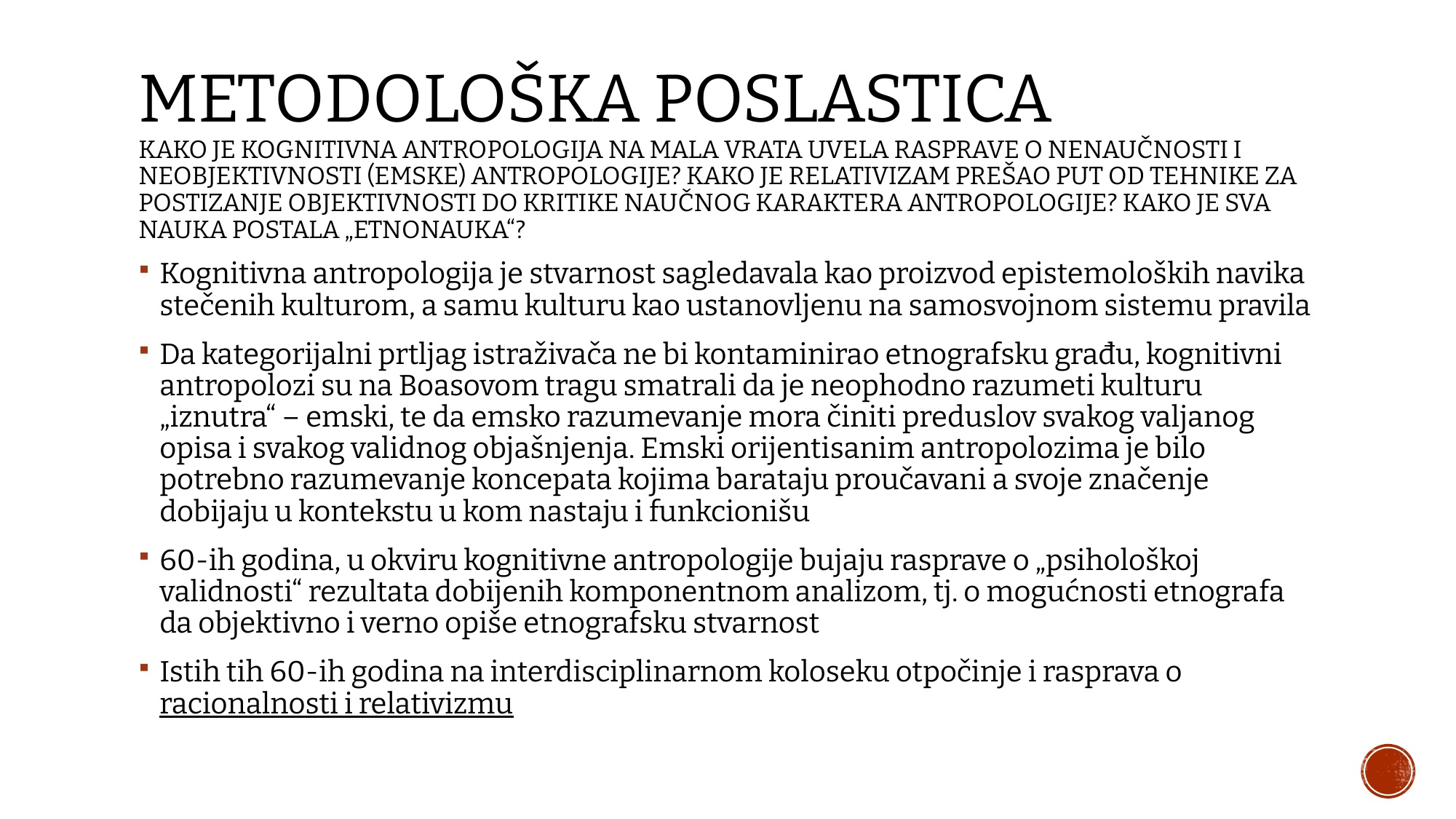

# Metodološka poslastica kako je kognitivna antropologija na mala vrata uvela rasprave o nenaučnosti i neobjektivnosti (emske) antropologije? Kako je relativizam prešao put od tehnike za postizanje objektivnosti do kritike naučnog karaktera antropologije? Kako je sva nauka postala „etnonauka“?
Kognitivna antropologija je stvarnost sagledavala kao proizvod epistemoloških navika stečenih kulturom, a samu kulturu kao ustanovljenu na samosvojnom sistemu pravila
Da kategorijalni prtljag istraživača ne bi kontaminirao etnografsku građu, kognitivni antropolozi su na Boasovom tragu smatrali da je neophodno razumeti kulturu „iznutra“ – emski, te da emsko razumevanje mora činiti preduslov svakog valjanog opisa i svakog validnog objašnjenja. Emski orijentisanim antropolozima je bilo potrebno razumevanje koncepata kojima barataju proučavani a svoje značenje dobijaju u kontekstu u kom nastaju i funkcionišu
60-ih godina, u okviru kognitivne antropologije bujaju rasprave o „psihološkoj validnosti“ rezultata dobijenih komponentnom analizom, tj. o mogućnosti etnografa da objektivno i verno opiše etnografsku stvarnost
Istih tih 60-ih godina na interdisciplinarnom koloseku otpočinje i rasprava o racionalnosti i relativizmu